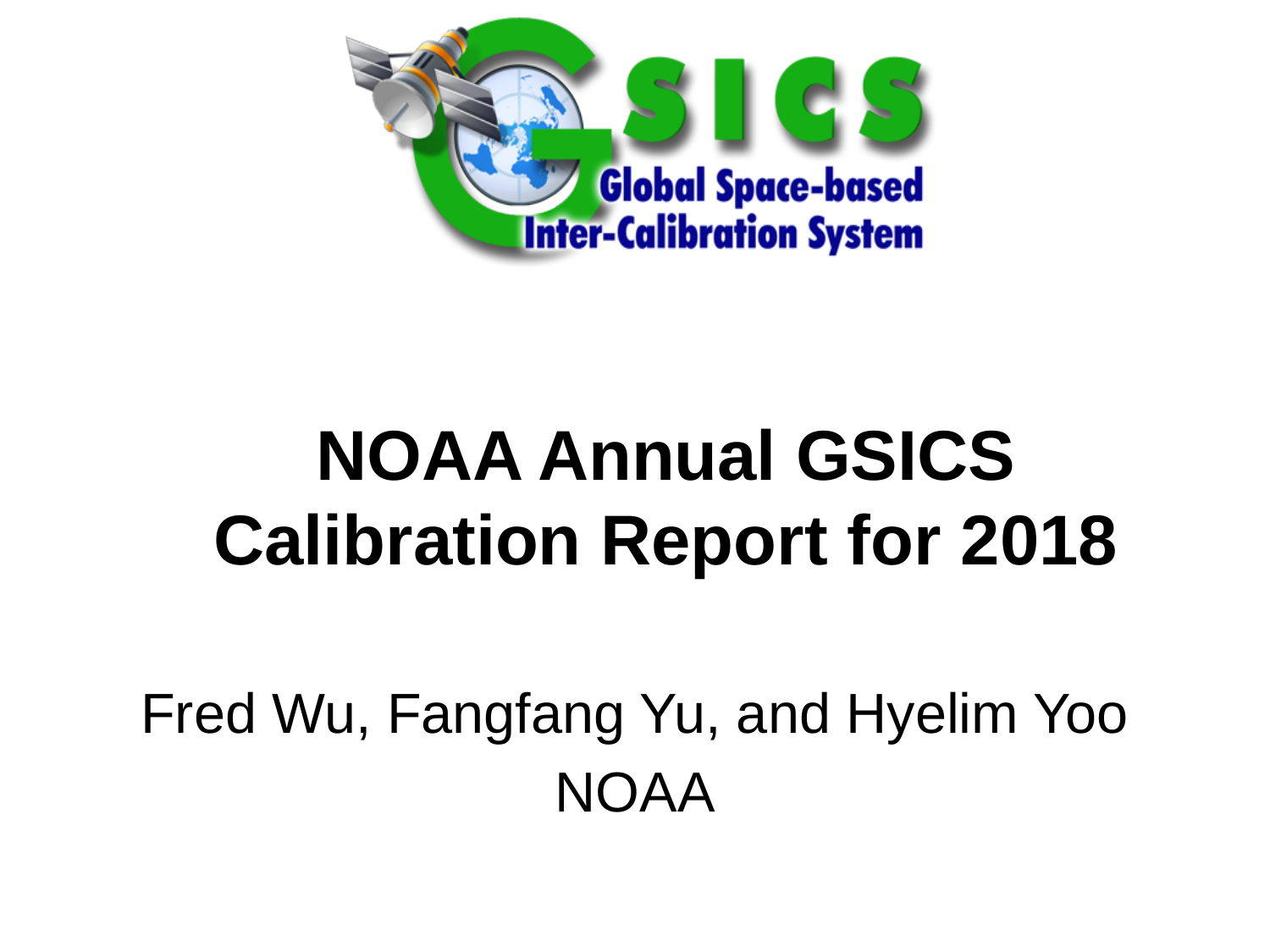

# NOAA Annual GSICS Calibration Report for 2018
Fred Wu, Fangfang Yu, and Hyelim Yoo
NOAA